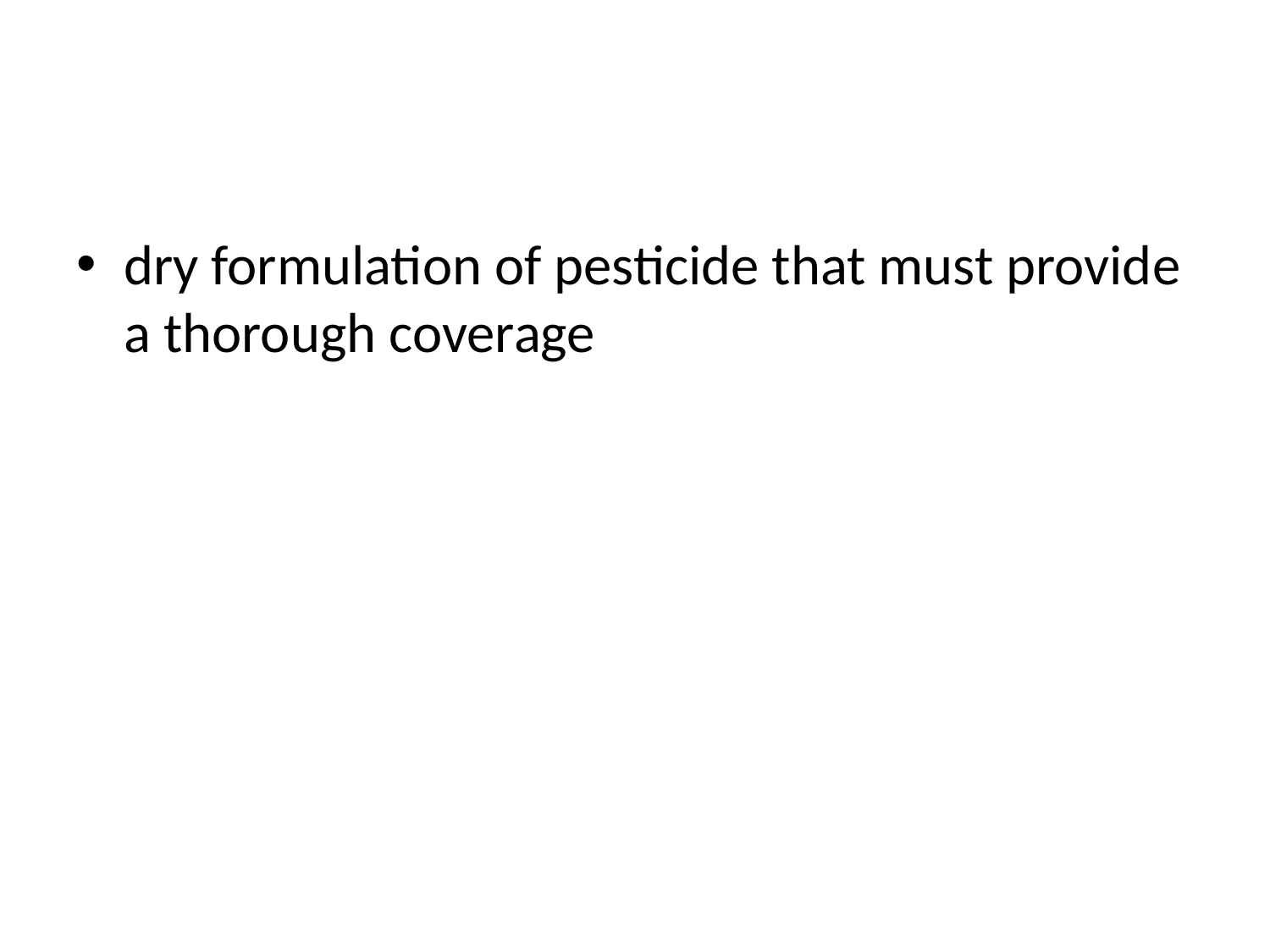

#
dry formulation of pesticide that must provide a thorough coverage